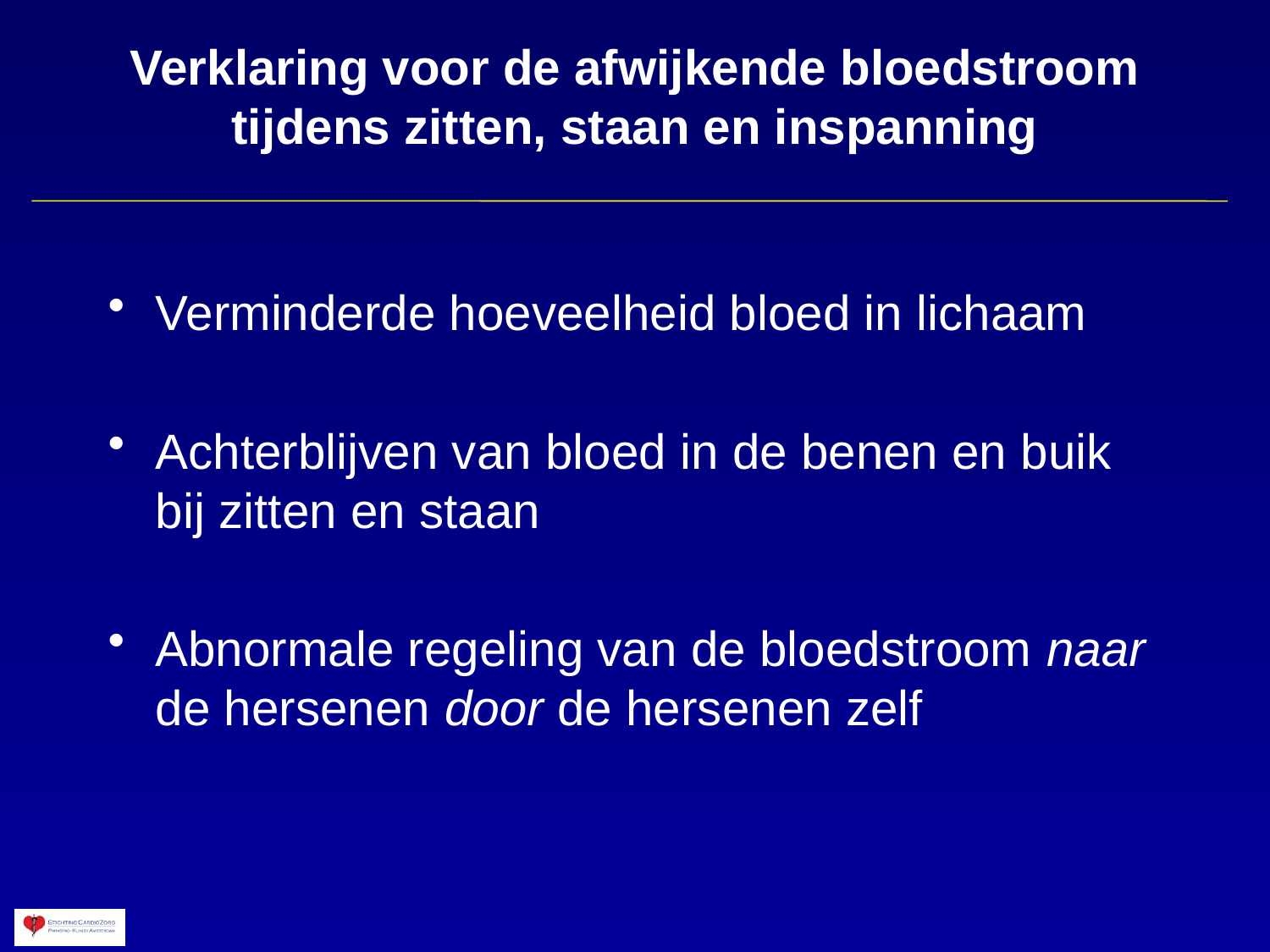

# Verklaring voor de afwijkende bloedstroom tijdens zitten, staan en inspanning
Verminderde hoeveelheid bloed in lichaam

Achterblijven van bloed in de benen en buik bij zitten en staan

Abnormale regeling van de bloedstroom naar de hersenen door de hersenen zelf